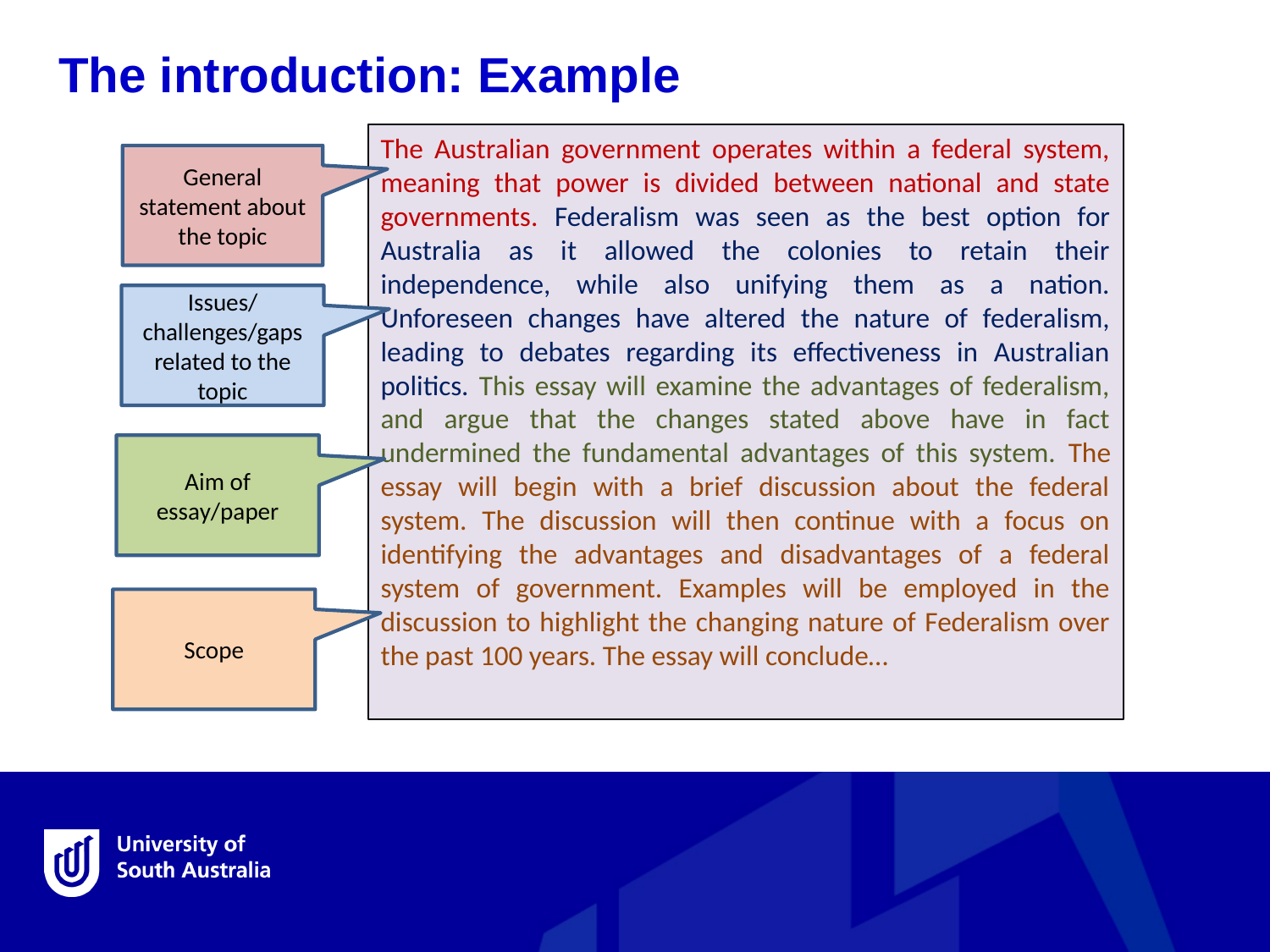

The introduction: Example
The Australian government operates within a federal system, meaning that power is divided between national and state governments. Federalism was seen as the best option for Australia as it allowed the colonies to retain their independence, while also unifying them as a nation. Unforeseen changes have altered the nature of federalism, leading to debates regarding its effectiveness in Australian politics. This essay will examine the advantages of federalism, and argue that the changes stated above have in fact undermined the fundamental advantages of this system. The essay will begin with a brief discussion about the federal system. The discussion will then continue with a focus on identifying the advantages and disadvantages of a federal system of government. Examples will be employed in the discussion to highlight the changing nature of Federalism over the past 100 years. The essay will conclude…

General statement about the topic
Issues/challenges/gaps related to the topic
Aim of essay/paper
Scope